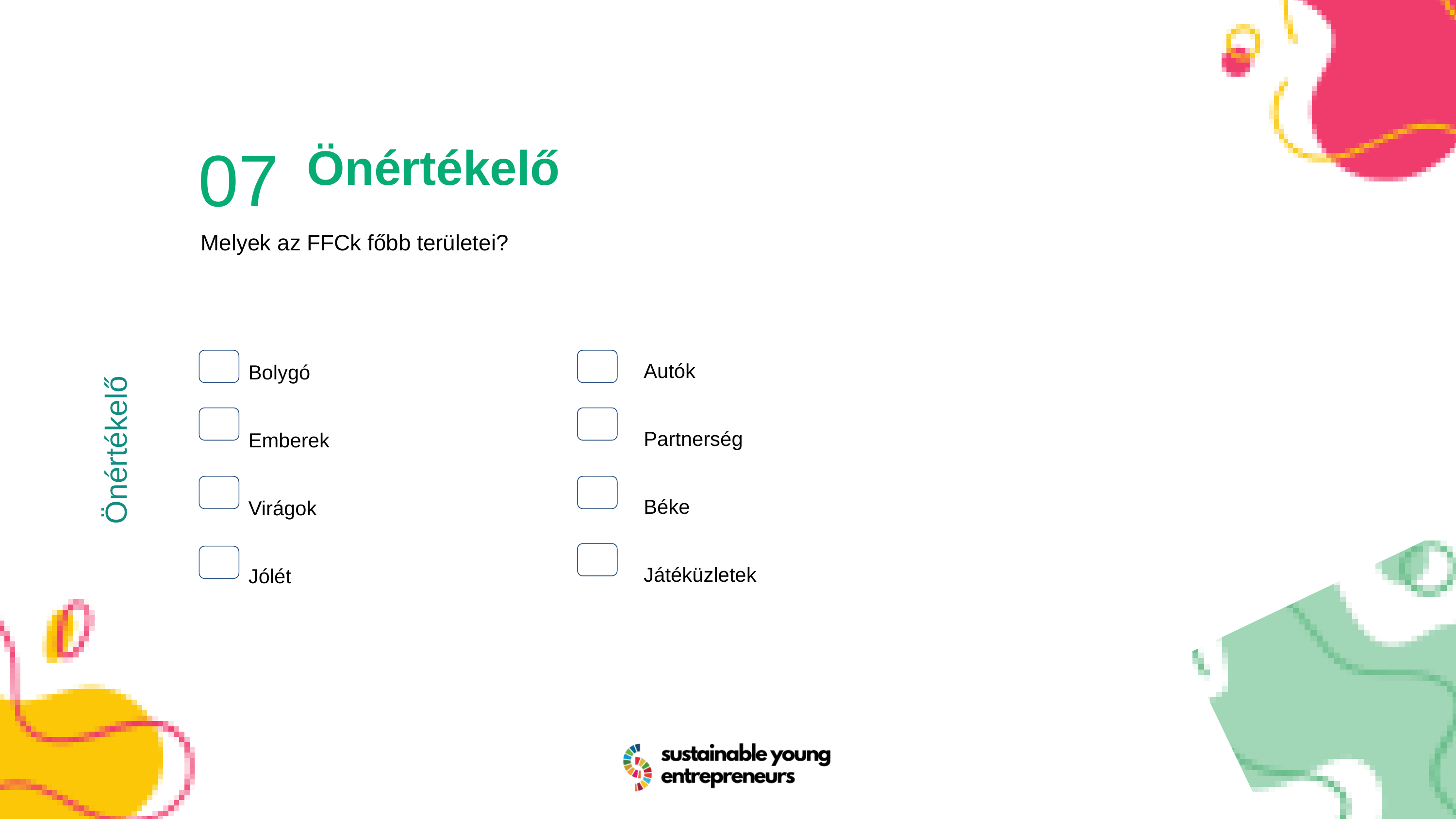

07
Önértékelő
Melyek az FFCk főbb területei?
Autók

Partnerség

Béke

Játéküzletek

Bolygó

Emberek

Virágok

Jólét

Önértékelő